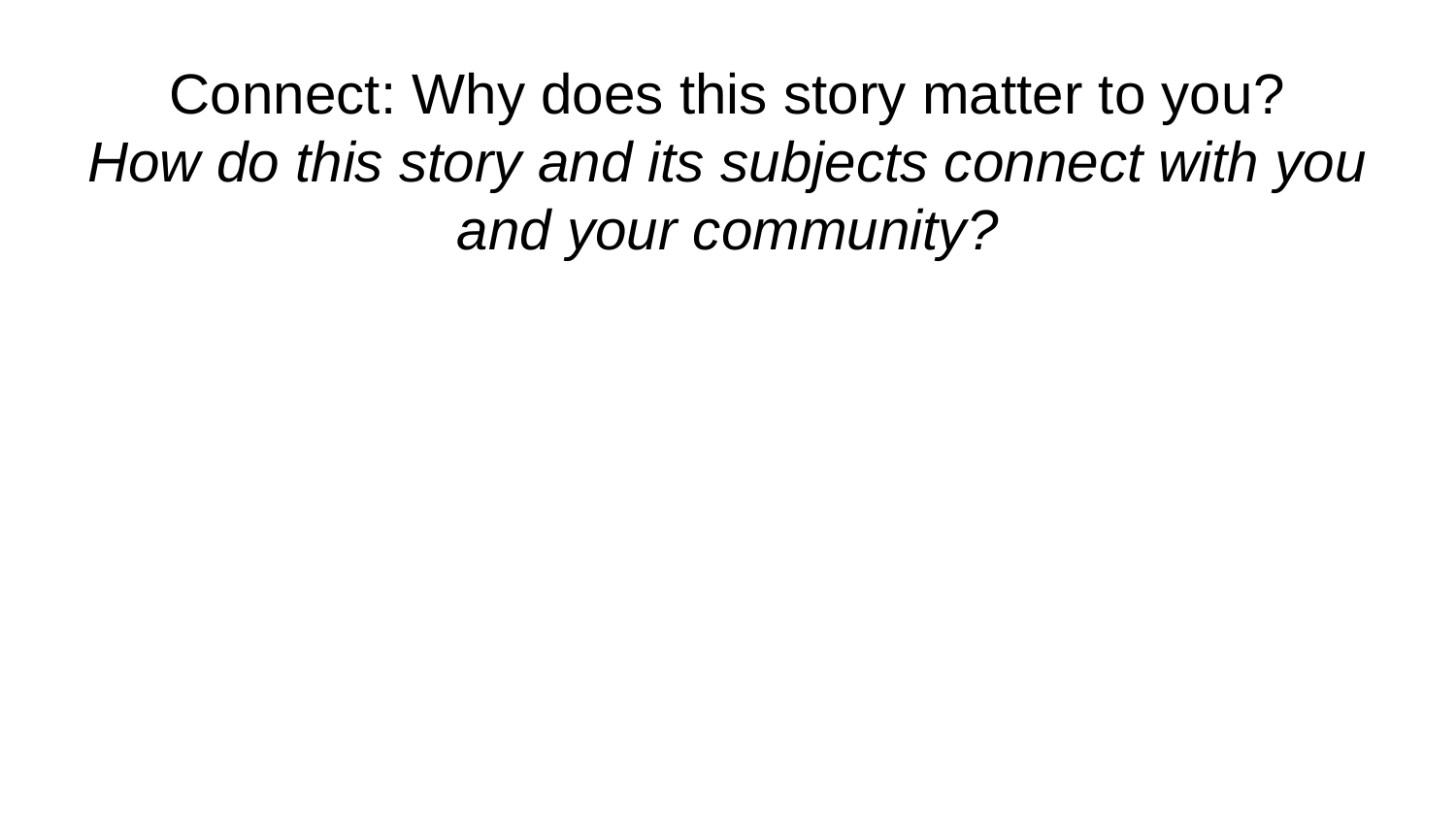

# Connect: Why does this story matter to you?
How do this story and its subjects connect with you and your community?